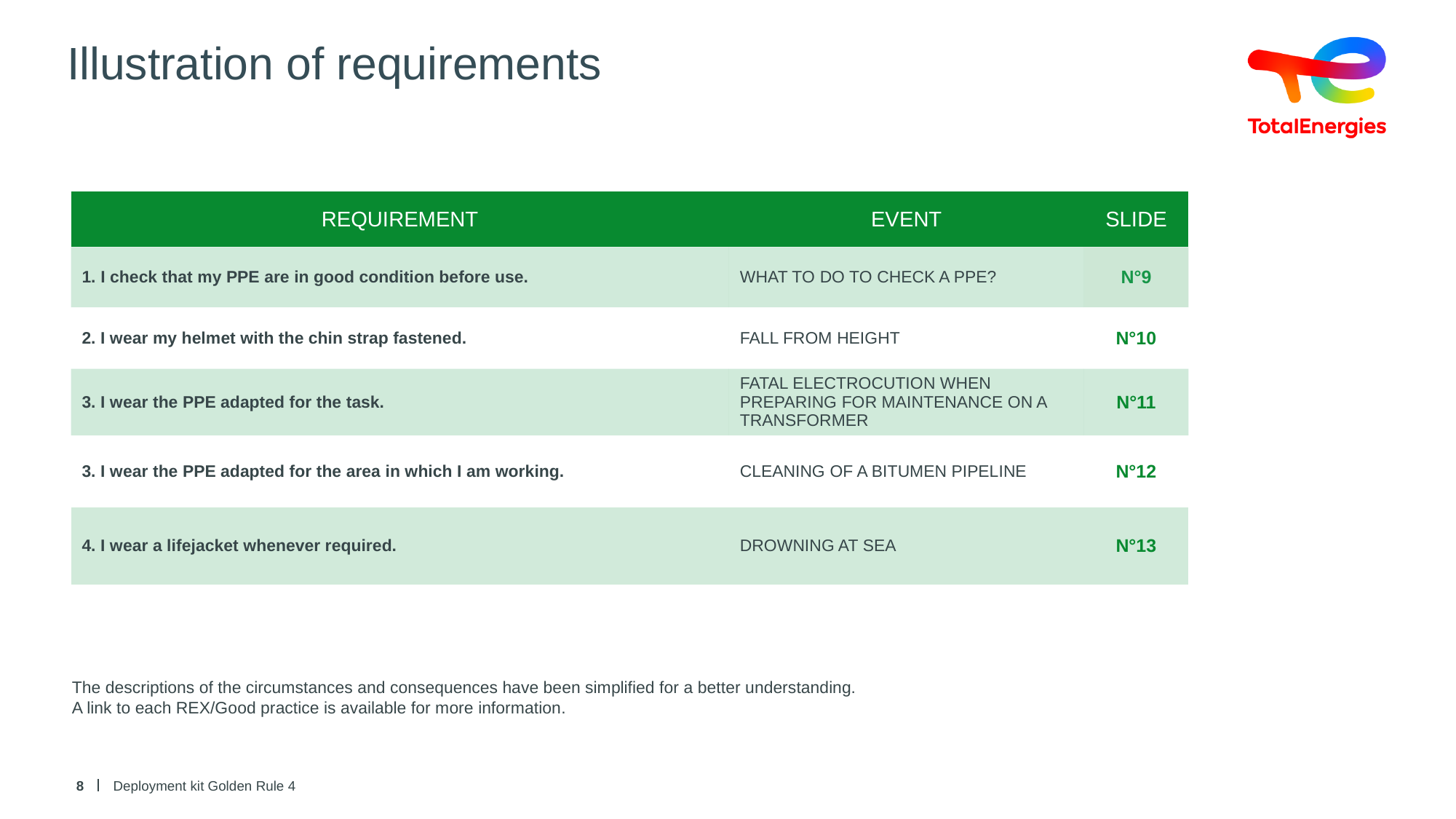

# Illustration of requirements
| REQUIREMENT | EVENT | SLIDE |
| --- | --- | --- |
| 1. I check that my PPE are in good condition before use. | WHAT TO DO TO CHECK A PPE? | N°9 |
| 2. I wear my helmet with the chin strap fastened. | FALL FROM HEIGHT | N°10 |
| 3. I wear the PPE adapted for the task. | FATAL ELECTROCUTION WHEN PREPARING FOR MAINTENANCE ON A TRANSFORMER | N°11 |
| 3. I wear the PPE adapted for the area in which I am working. | CLEANING OF A BITUMEN PIPELINE | N°12 |
| 4. I wear a lifejacket whenever required. | DROWNING AT SEA | N°13 |
The descriptions of the circumstances and consequences have been simplified for a better understanding.
A link to each REX/Good practice is available for more information.
8
Deployment kit Golden Rule 4